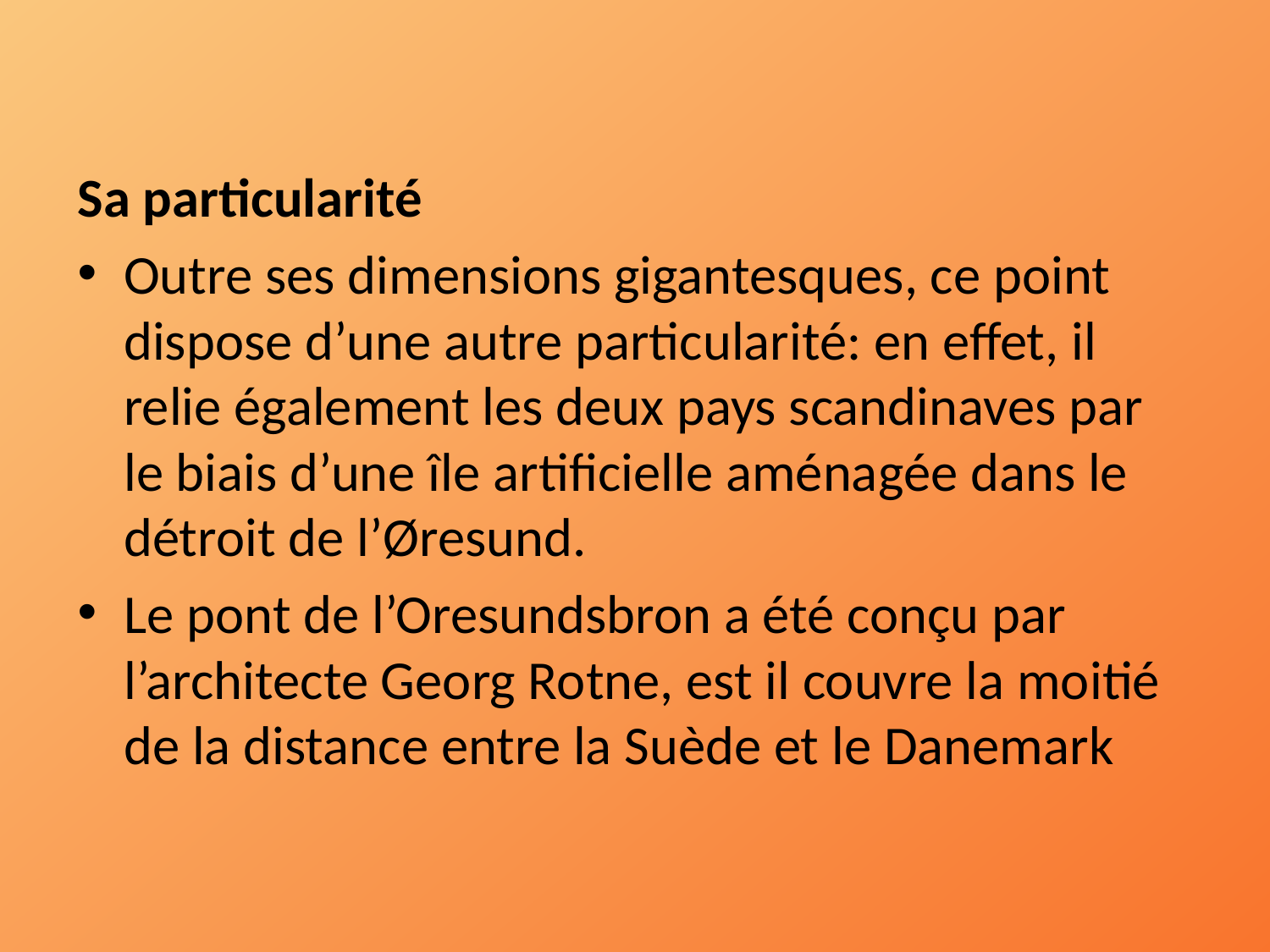

#
Sa particularité
Outre ses dimensions gigantesques, ce point dispose d’une autre particularité: en effet, il relie également les deux pays scandinaves par le biais d’une île artificielle aménagée dans le détroit de l’Øresund.
Le pont de l’Oresundsbron a été conçu par l’architecte Georg Rotne, est il couvre la moitié de la distance entre la Suède et le Danemark